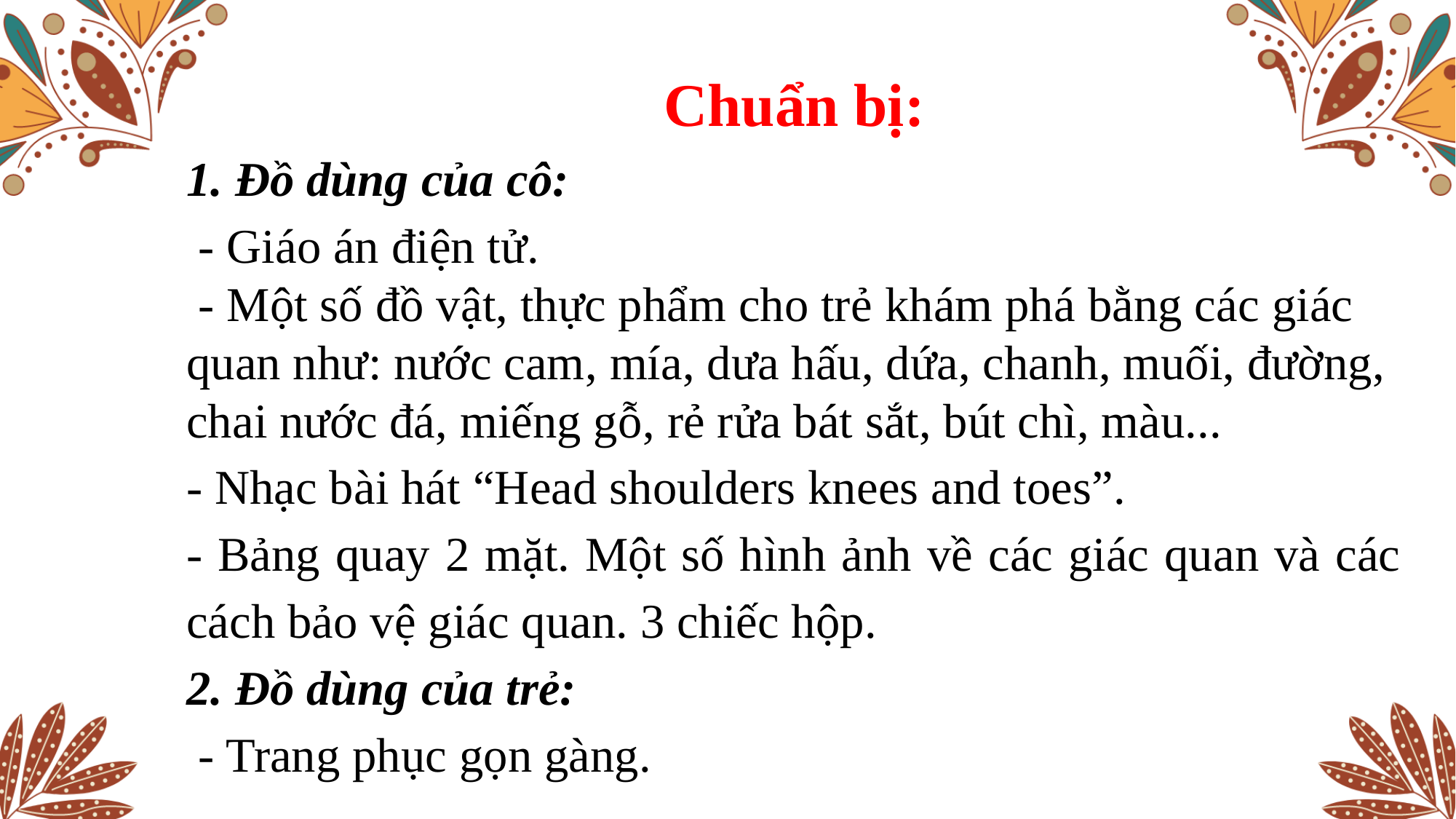

Chuẩn bị:
1. Đồ dùng của cô:
 - Giáo án điện tử.
 - Một số đồ vật, thực phẩm cho trẻ khám phá bằng các giác quan như: nước cam, mía, dưa hấu, dứa, chanh, muối, đường, chai nước đá, miếng gỗ, rẻ rửa bát sắt, bút chì, màu...
- Nhạc bài hát “Head shoulders knees and toes”.
- Bảng quay 2 mặt. Một số hình ảnh về các giác quan và các cách bảo vệ giác quan. 3 chiếc hộp.
2. Đồ dùng của trẻ:
 - Trang phục gọn gàng.